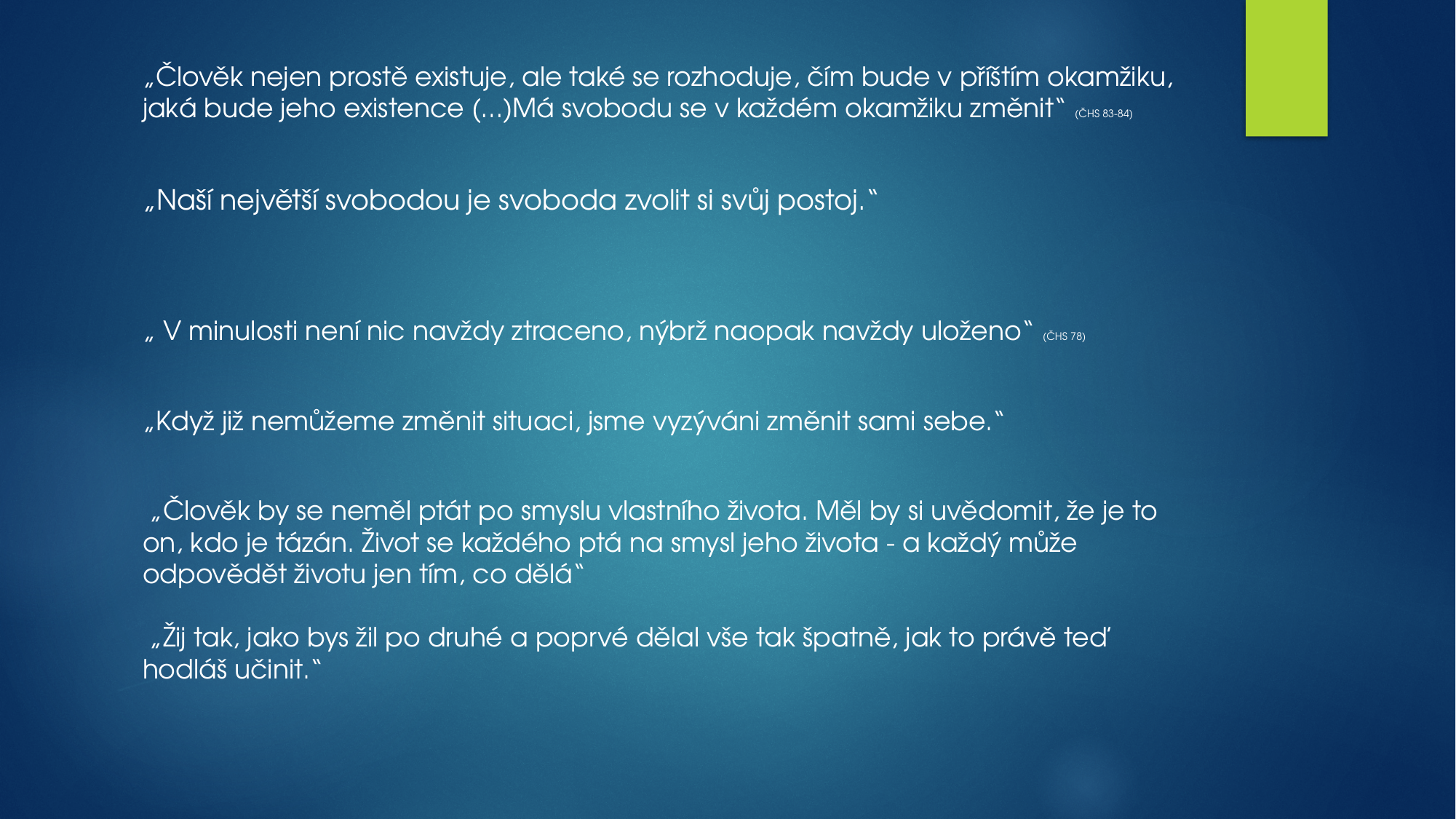

#
„Člověk nejen prostě existuje, ale také se rozhoduje, čím bude v příštím okamžiku, jaká bude jeho existence (…)Má svobodu se v každém okamžiku změnit“ (ČHS 83-84)

„Naší největší svobodou je svoboda zvolit si svůj postoj.“

„ V minulosti není nic navždy ztraceno, nýbrž naopak navždy uloženo“ (ČHS 78)

„Když již nemůžeme změnit situaci, jsme vyzýváni změnit sami sebe.“

 „Člověk by se neměl ptát po smyslu vlastního života. Měl by si uvědomit, že je to on, kdo je tázán. Život se každého ptá na smysl jeho života - a každý může odpovědět životu jen tím, co dělá“
 „Žij tak, jako bys žil po druhé a poprvé dělal vše tak špatně, jak to právě teď hodláš učinit.“